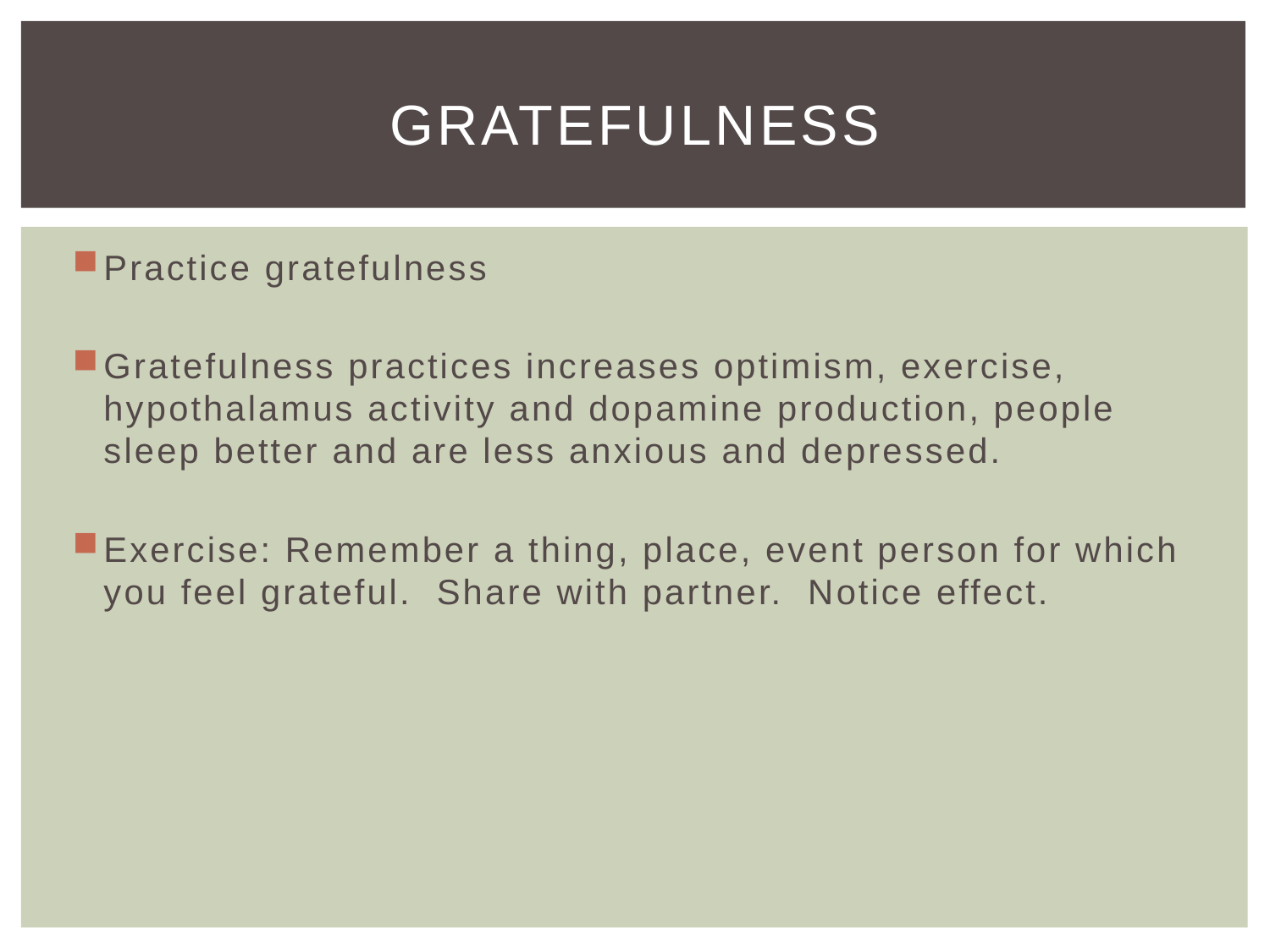

# Gratefulness
Practice gratefulness

Gratefulness practices increases optimism, exercise, hypothalamus activity and dopamine production, people sleep better and are less anxious and depressed.

Exercise: Remember a thing, place, event person for which you feel grateful.  Share with partner.  Notice effect.